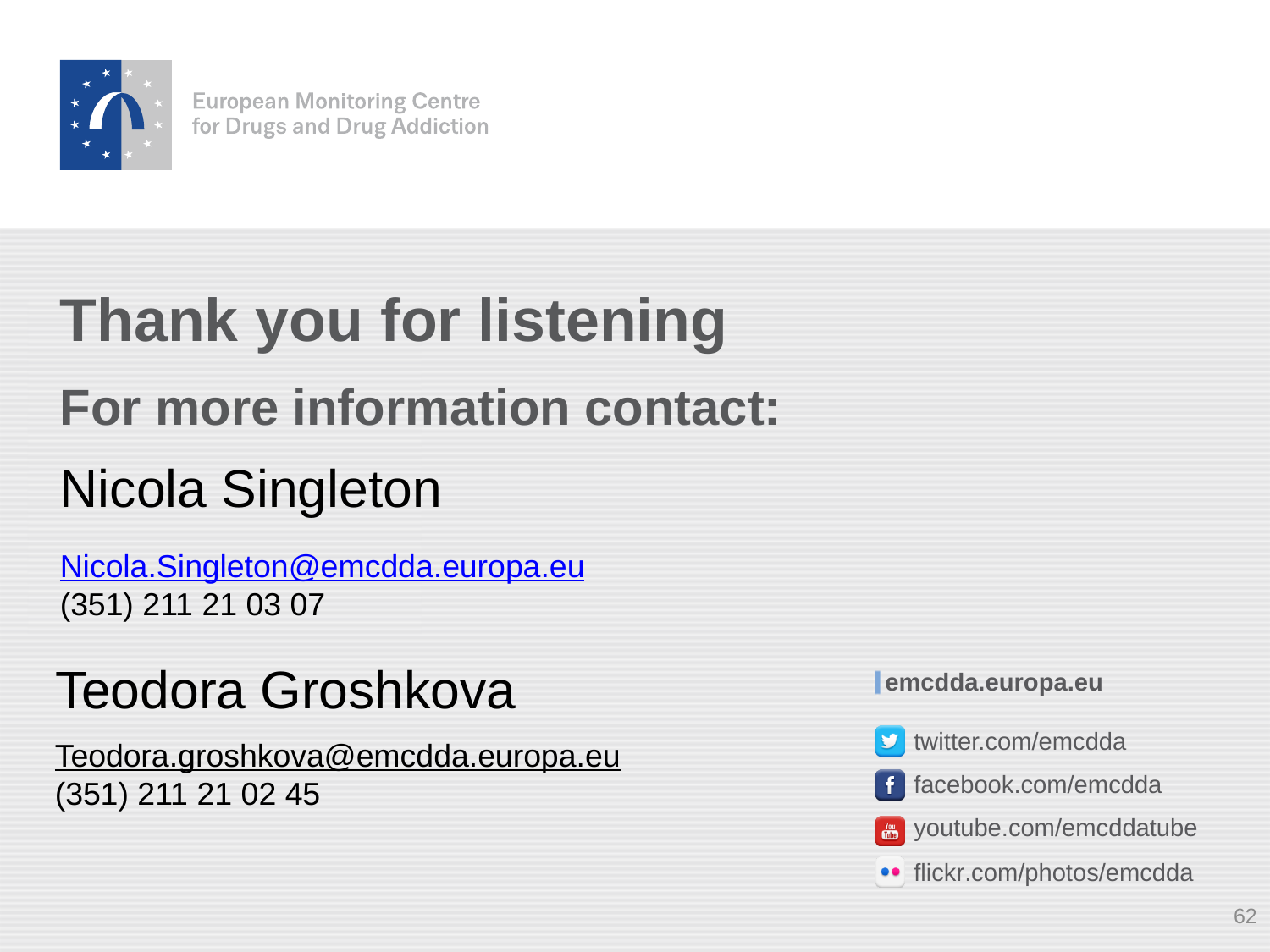

Thank you for listening
For more information contact:
Nicola Singleton
Nicola.Singleton@emcdda.europa.eu
(351) 211 21 03 07
Teodora Groshkova
Teodora.groshkova@emcdda.europa.eu
(351) 211 21 02 45
62